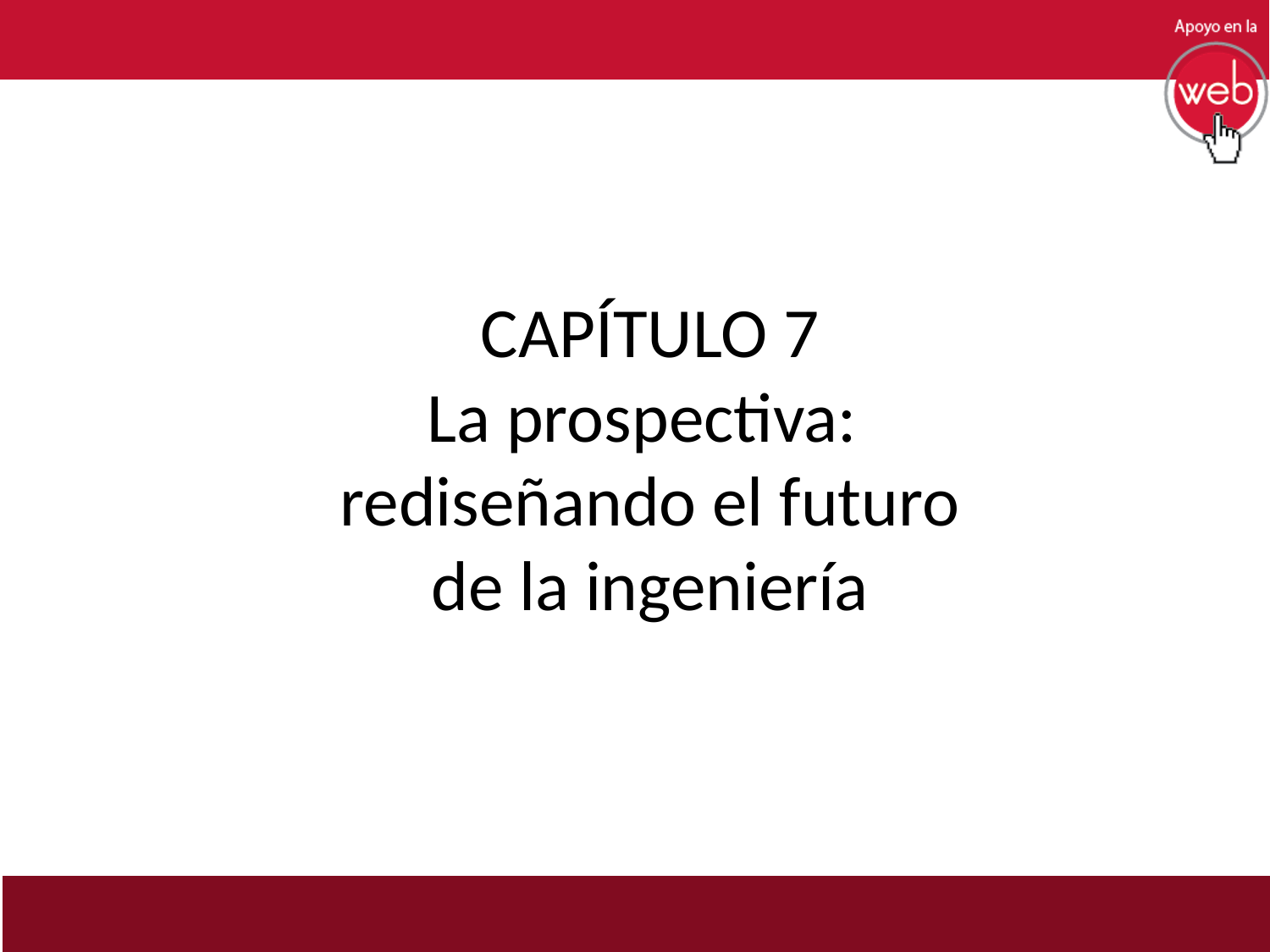

# CAPÍTULO 7 La prospectiva: rediseñando el futuro de la ingeniería